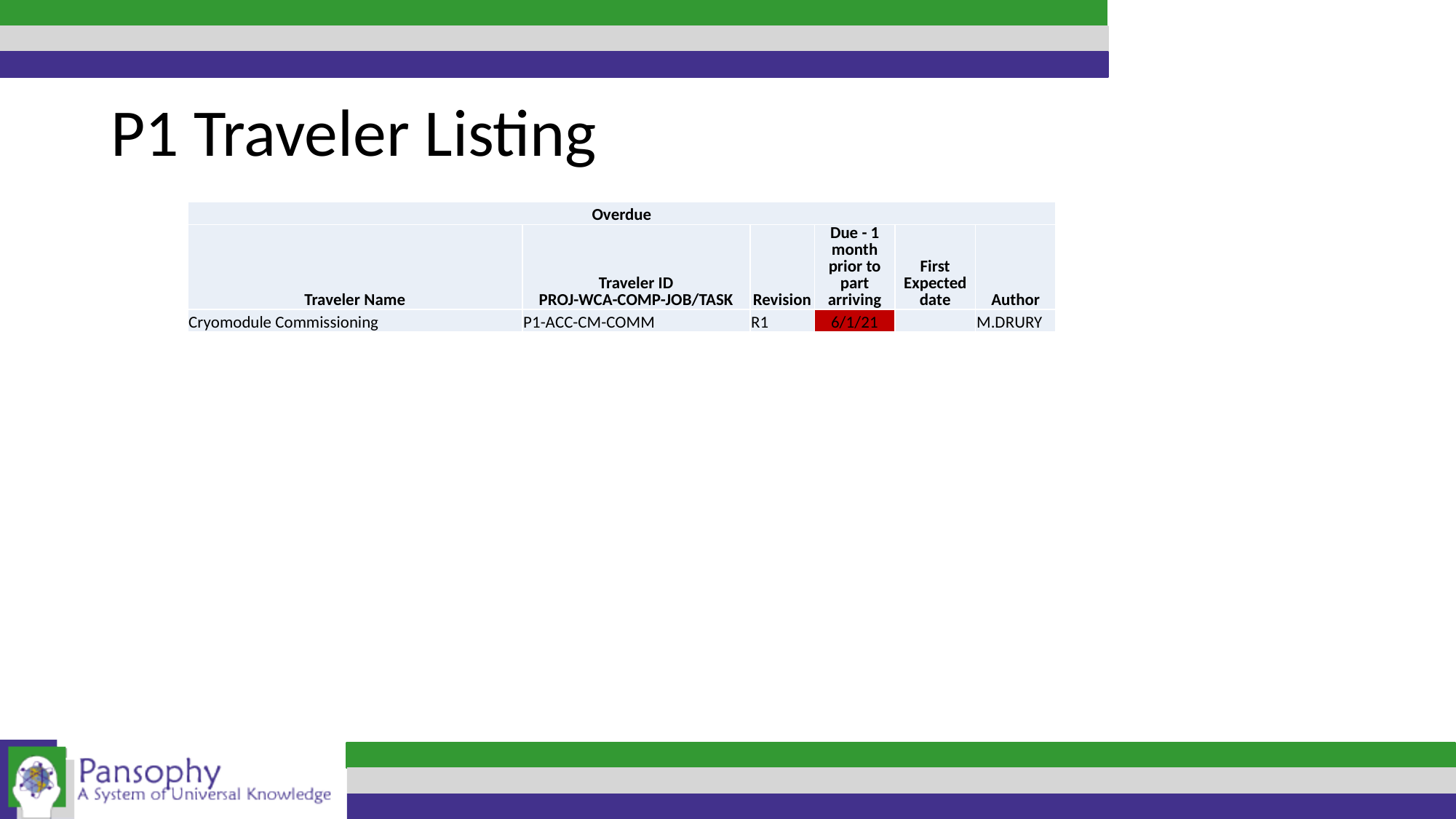

# P1 Traveler Listing
| Overdue |  |  |  |  |  |
| --- | --- | --- | --- | --- | --- |
| Traveler Name | Traveler ID PROJ-WCA-COMP-JOB/TASK | Revision | Due - 1 month prior to part arriving | First Expected date | Author |
| Cryomodule Commissioning | P1-ACC-CM-COMM | R1 | 6/1/21 |  | M.DRURY |